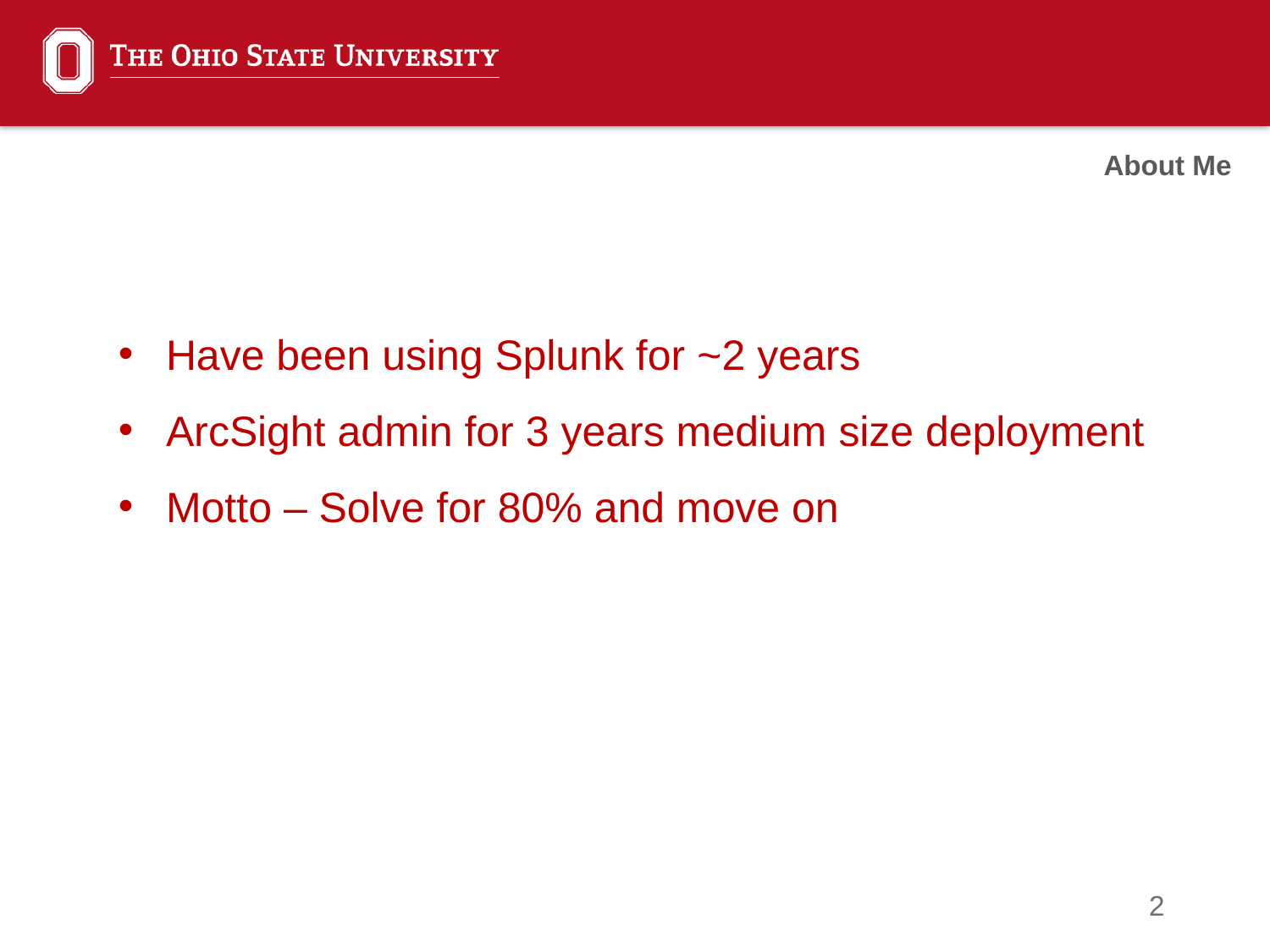

About Me
Have been using Splunk for ~2 years
ArcSight admin for 3 years medium size deployment
Motto – Solve for 80% and move on